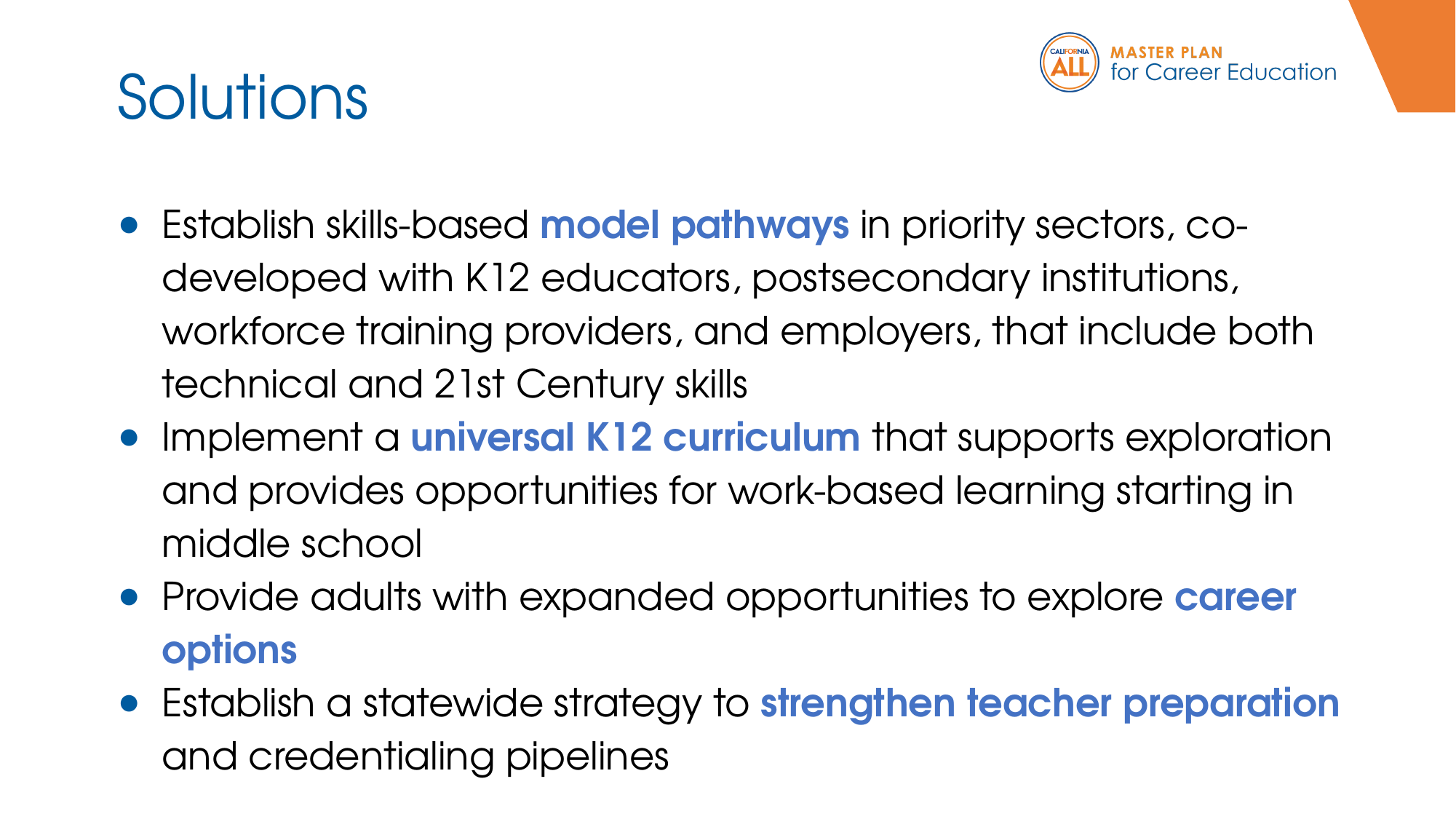

# Solutions
Establish skills-based model pathways in priority sectors, co-developed with K12 educators, postsecondary institutions, workforce training providers, and employers, that include both technical and 21st Century skills
Implement a universal K12 curriculum that supports exploration and provides opportunities for work-based learning starting in middle school
Provide adults with expanded opportunities to explore career options
Establish a statewide strategy to strengthen teacher preparation and credentialing pipelines